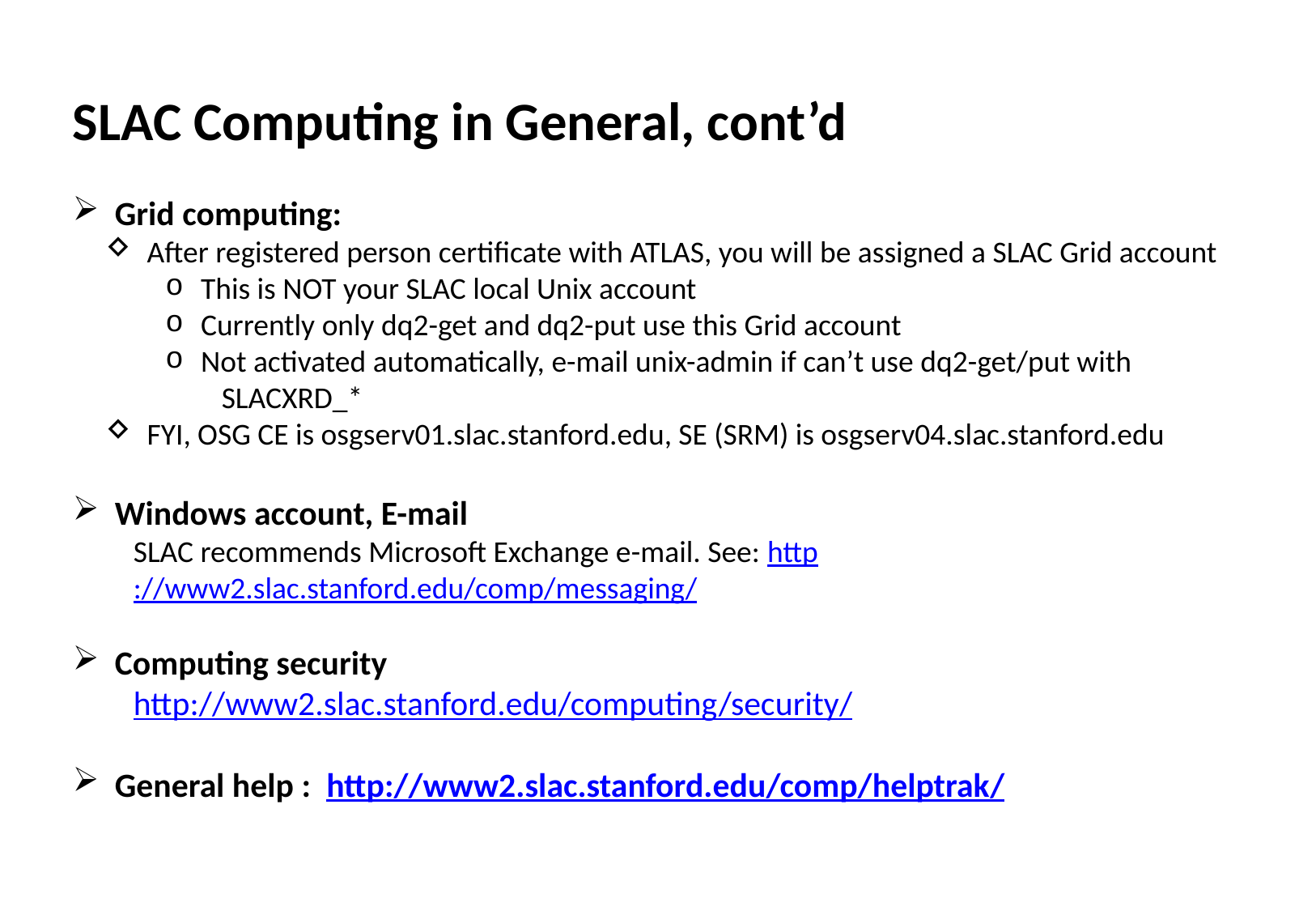

SLAC Computing in General, cont’d

  Grid computing:
  After registered person certificate with ATLAS, you will be assigned a SLAC Grid account
 This is NOT your SLAC local Unix account
 Currently only dq2-get and dq2-put use this Grid account
 Not activated automatically, e-mail unix-admin if can’t use dq2-get/put with
    SLACXRD_*
  FYI, OSG CE is osgserv01.slac.stanford.edu, SE (SRM) is osgserv04.slac.stanford.edu

  Windows account, E-mail
SLAC recommends Microsoft Exchange e-mail. See: http://www2.slac.stanford.edu/comp/messaging/

  Computing security
http://www2.slac.stanford.edu/computing/security/

  General help :  http://www2.slac.stanford.edu/comp/helptrak/